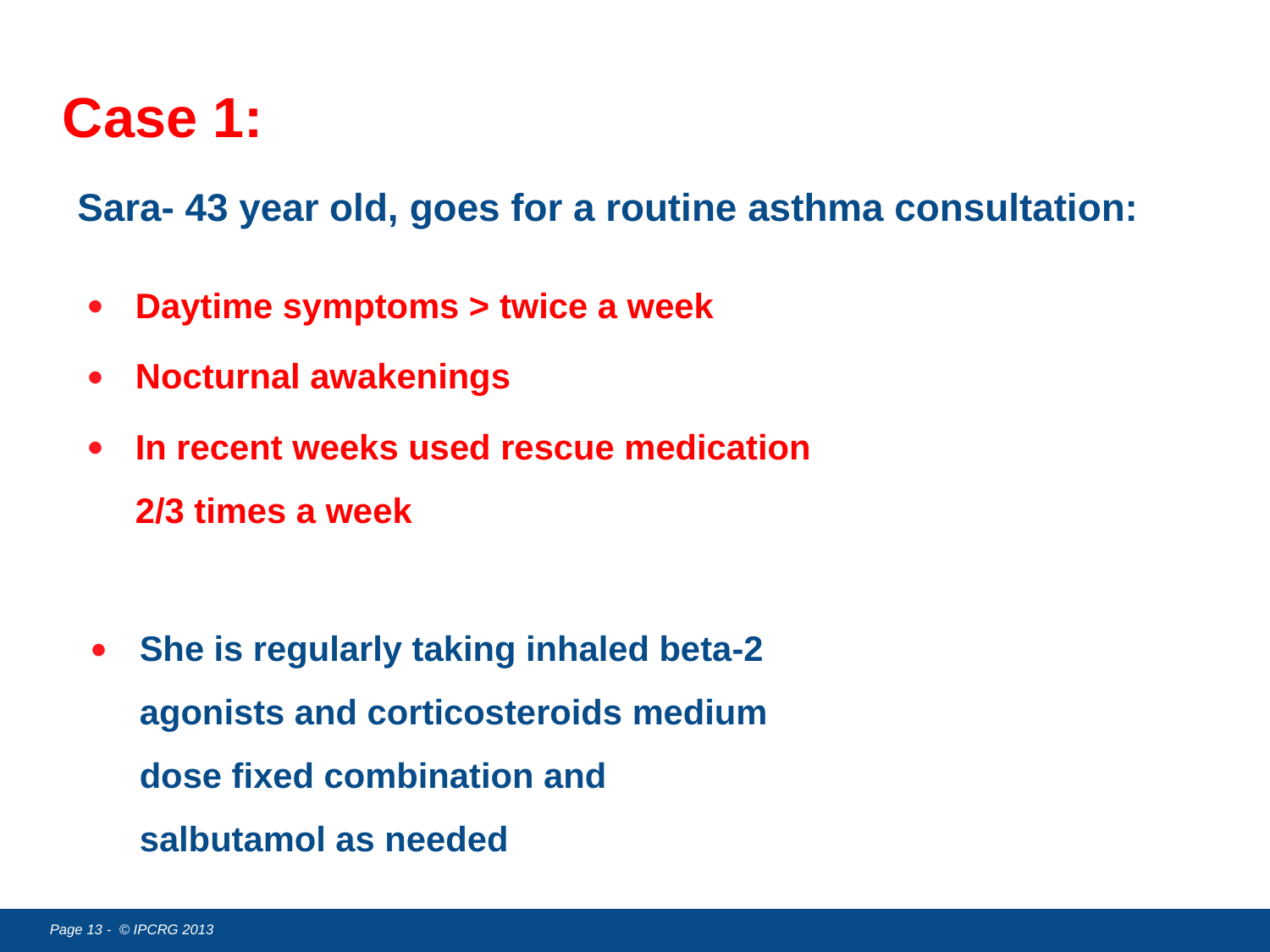

# Case 1:
Sara- 43 year old, goes for a routine asthma consultation:
Never smoked
Atopic dermatitis since childhood
Asthma diagnosis since 1992
Never tested for allergenic sensitivity

She is regularly taking inhaled beta-2 agonists and corticosteroids medium dose fixed combination and salbutamol as needed

Daytime symptoms > twice a week
Nocturnal awakenings
In recent weeks used rescue medication 2/3 times a week